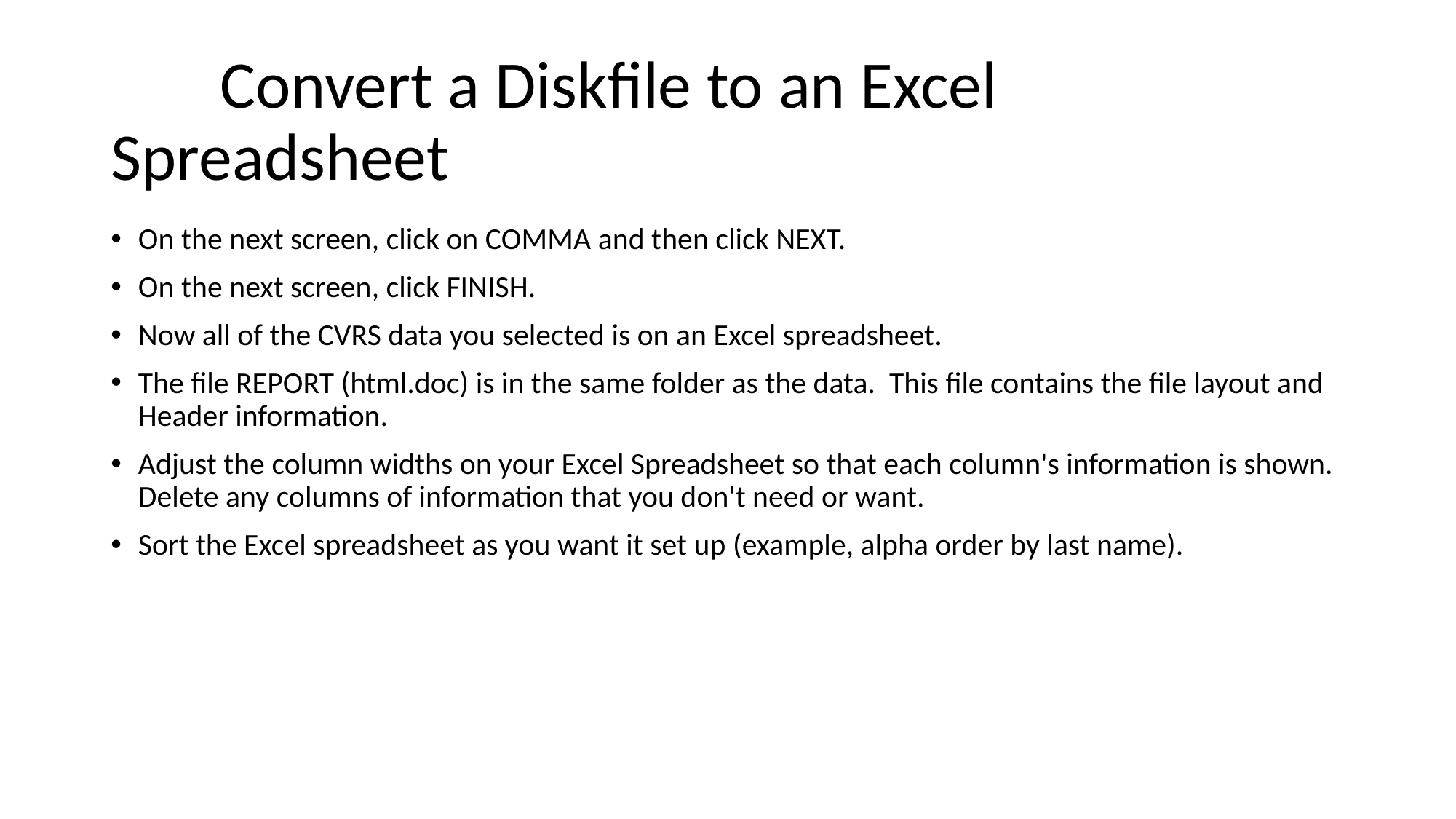

# Convert a Diskfile to an Excel Spreadsheet
On the next screen, click on COMMA and then click NEXT.
On the next screen, click FINISH.
Now all of the CVRS data you selected is on an Excel spreadsheet.
The file REPORT (html.doc) is in the same folder as the data.  This file contains the file layout and Header information.
Adjust the column widths on your Excel Spreadsheet so that each column's information is shown.  Delete any columns of information that you don't need or want.
Sort the Excel spreadsheet as you want it set up (example, alpha order by last name).